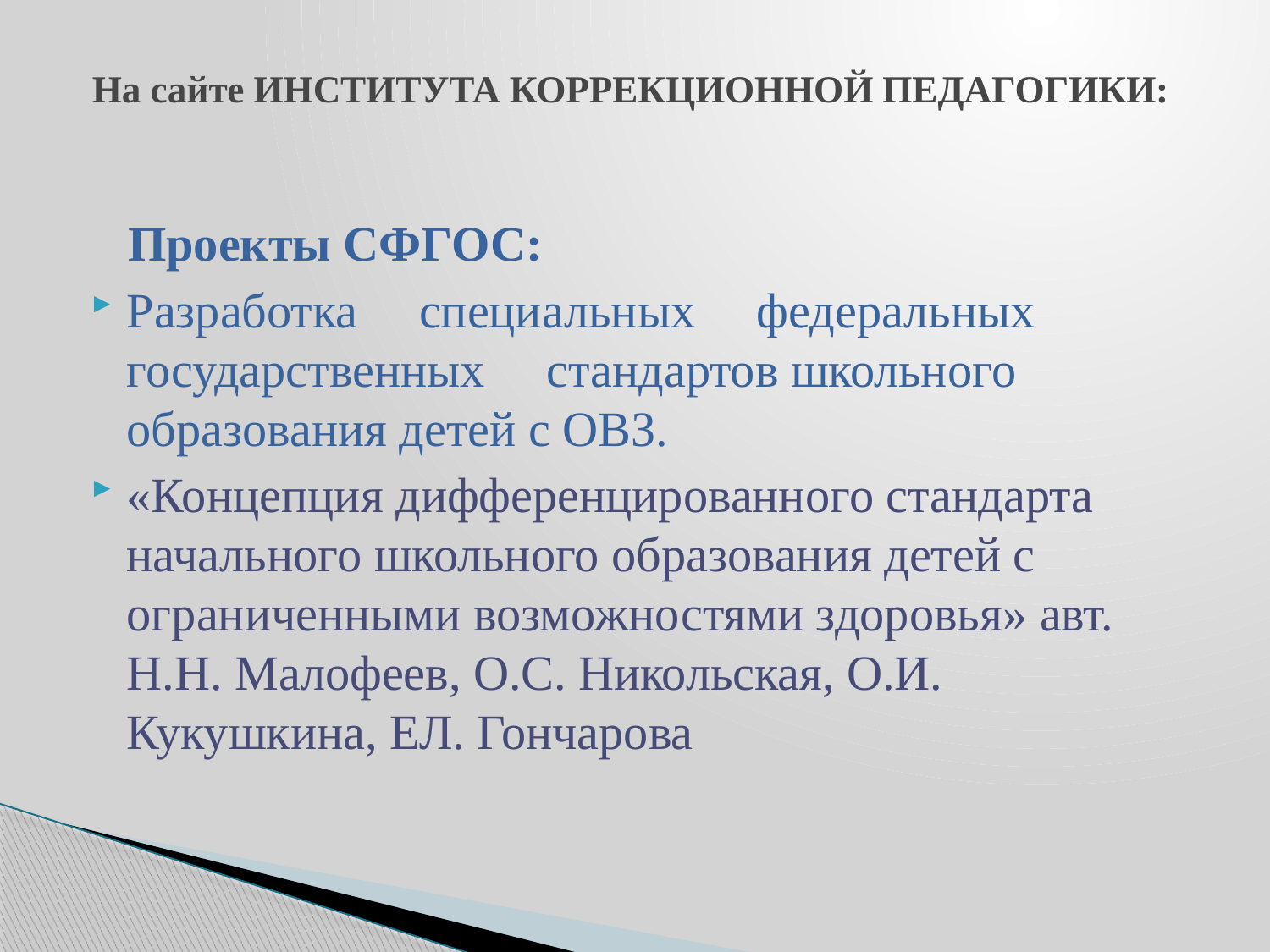

# На сайте ИНСТИТУТА КОРРЕКЦИОННОЙ ПЕДАГОГИКИ:
   Проекты СФГОС:
Разработка     специальных     федеральных     государственных     стандартов школьного образования детей с ОВЗ.
«Концепция дифференцированного стандарта начального школьного образования детей с ограниченными возможностями здоровья» авт. Н.Н. Малофеев, О.С. Никольская, О.И. Кукушкина, ЕЛ. Гончарова